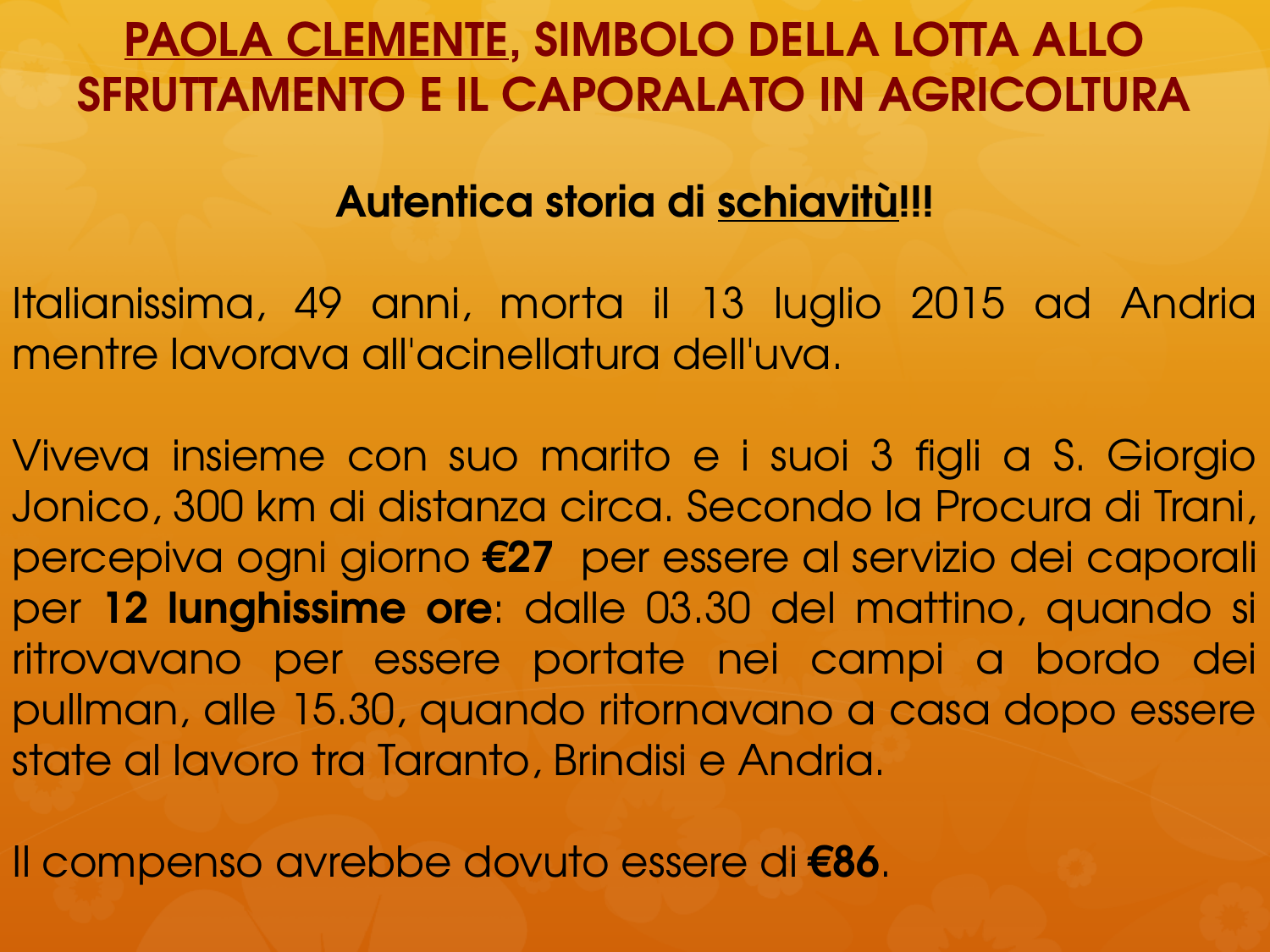

PAOLA CLEMENTE, SIMBOLO DELLA LOTTA ALLO SFRUTTAMENTO E IL CAPORALATO IN AGRICOLTURA

Autentica storia di schiavitù!!!

Italianissima, 49 anni, morta il 13 luglio 2015 ad Andria mentre lavorava all'acinellatura dell'uva.

Viveva insieme con suo marito e i suoi 3 figli a S. Giorgio Jonico, 300 km di distanza circa. Secondo la Procura di Trani, percepiva ogni giorno €27  per essere al servizio dei caporali per 12 lunghissime ore: dalle 03.30 del mattino, quando si ritrovavano per essere portate nei campi a bordo dei pullman, alle 15.30, quando ritornavano a casa dopo essere state al lavoro tra Taranto, Brindisi e Andria.

Il compenso avrebbe dovuto essere di €86.